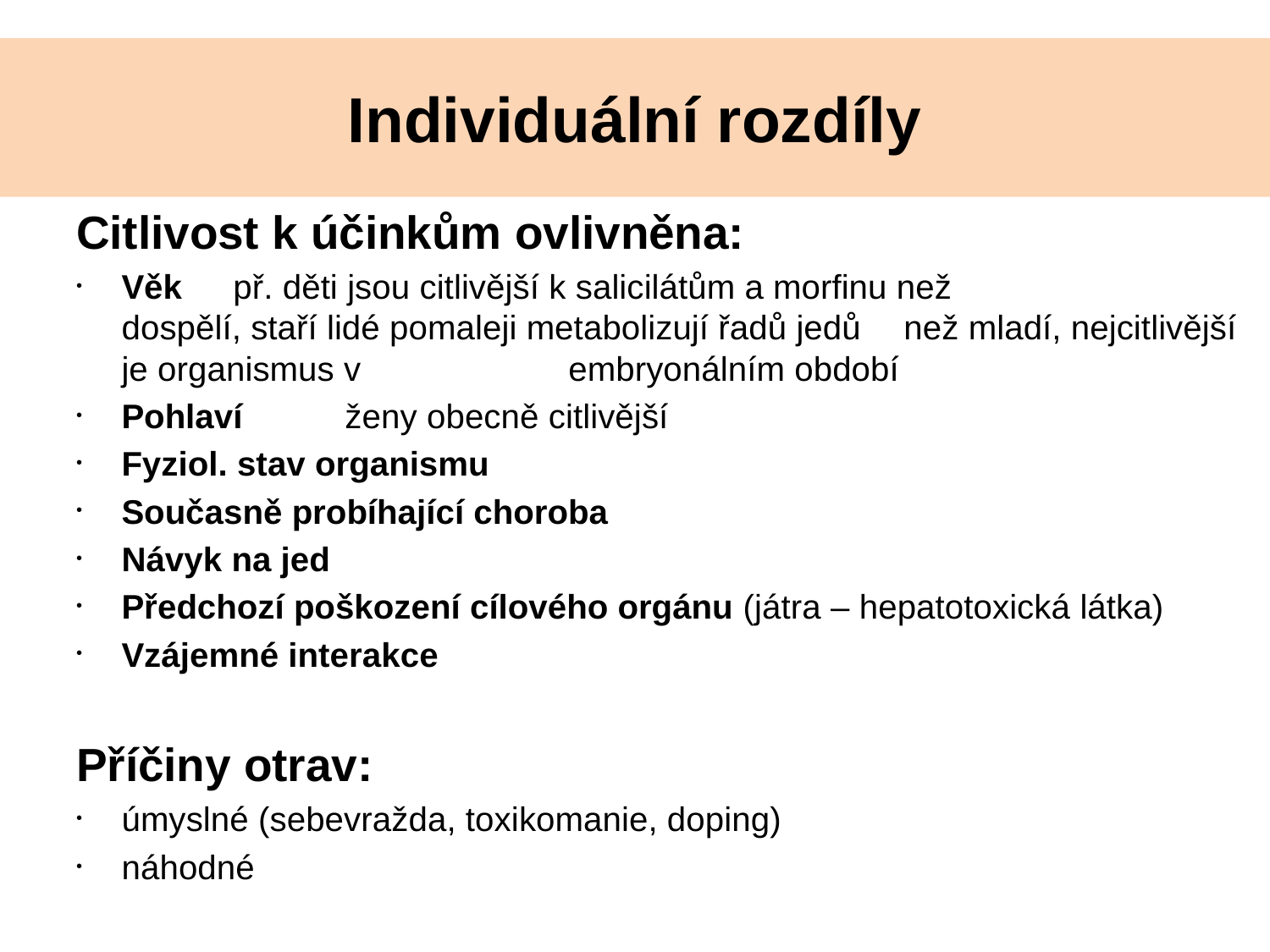

# Individuální rozdíly
Citlivost k účinkům ovlivněna:
Věk		př. děti jsou citlivější k salicilátům a morfinu než 				dospělí, staří lidé pomaleji metabolizují řadů jedů 			než mladí, nejcitlivější je organismus v 					embryonálním období
Pohlaví 	ženy obecně citlivější
Fyziol. stav organismu
Současně probíhající choroba
Návyk na jed
Předchozí poškození cílového orgánu (játra – hepatotoxická látka)
Vzájemné interakce

Příčiny otrav:
úmyslné (sebevražda, toxikomanie, doping)
náhodné